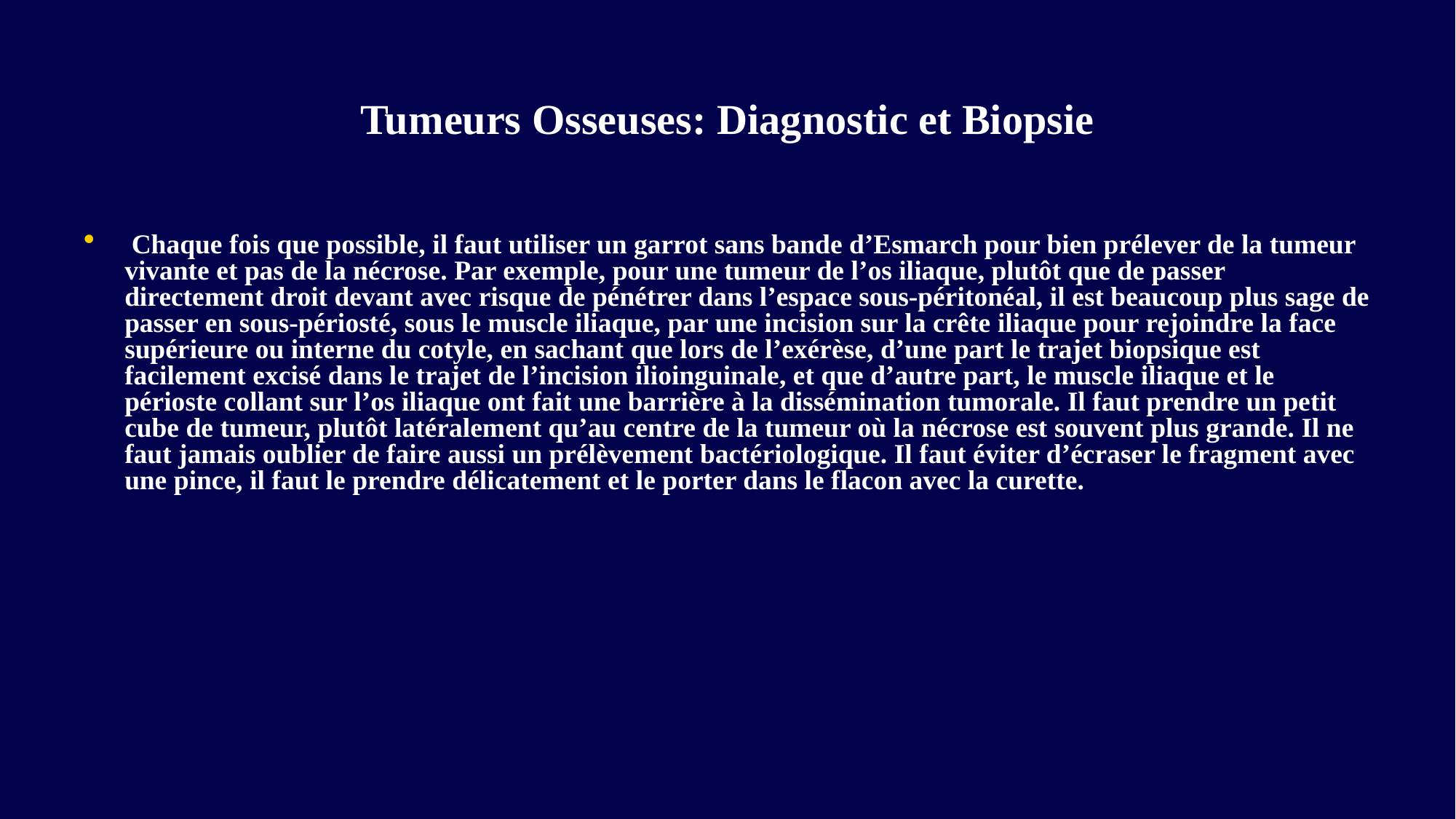

# Tumeurs Osseuses: Diagnostic et Biopsie
 Chaque fois que possible, il faut utiliser un garrot sans bande d’Esmarch pour bien prélever de la tumeur vivante et pas de la nécrose. Par exemple, pour une tumeur de l’os iliaque, plutôt que de passer  directement droit devant avec risque de pénétrer dans l’espace sous-péritonéal, il est beaucoup plus sage de passer en sous-périosté, sous le muscle iliaque, par une incision sur la crête iliaque pour rejoindre la face supérieure ou interne du cotyle, en sachant que lors de l’exérèse, d’une part le trajet biopsique est facilement excisé dans le trajet de l’incision ilioinguinale, et que d’autre part, le muscle iliaque et le périoste collant sur l’os iliaque ont fait une barrière à la dissémination tumorale. Il faut prendre un petit cube de tumeur, plutôt latéralement qu’au centre de la tumeur où la nécrose est souvent plus grande. Il ne faut jamais oublier de faire aussi un prélèvement bactériologique. Il faut éviter d’écraser le fragment avec une pince, il faut le prendre délicatement et le porter dans le flacon avec la curette.